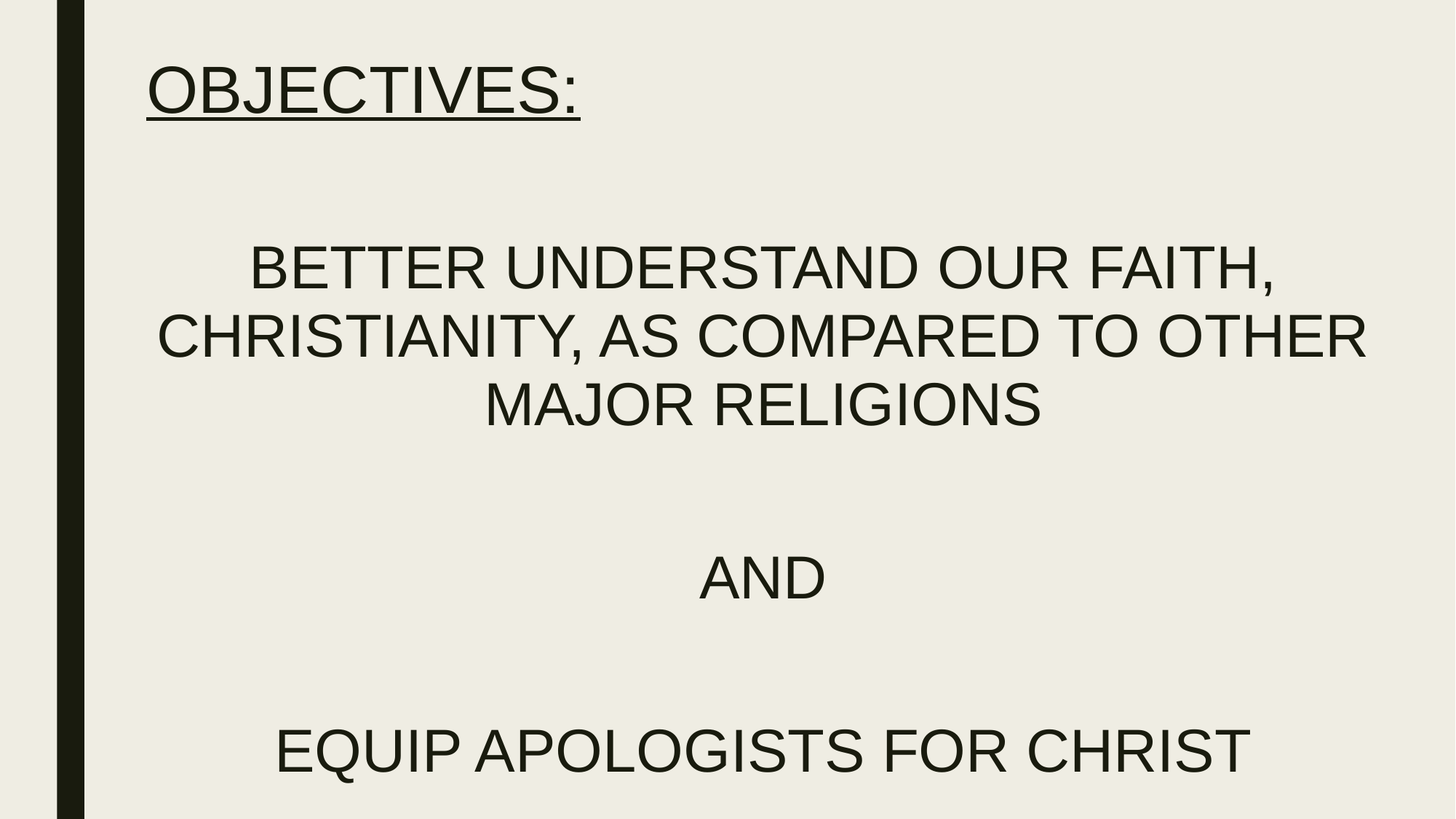

# OBJECTIVES:
BETTER UNDERSTAND OUR FAITH, CHRISTIANITY, AS COMPARED TO OTHER MAJOR RELIGIONS

AND

EQUIP APOLOGISTS FOR CHRIST